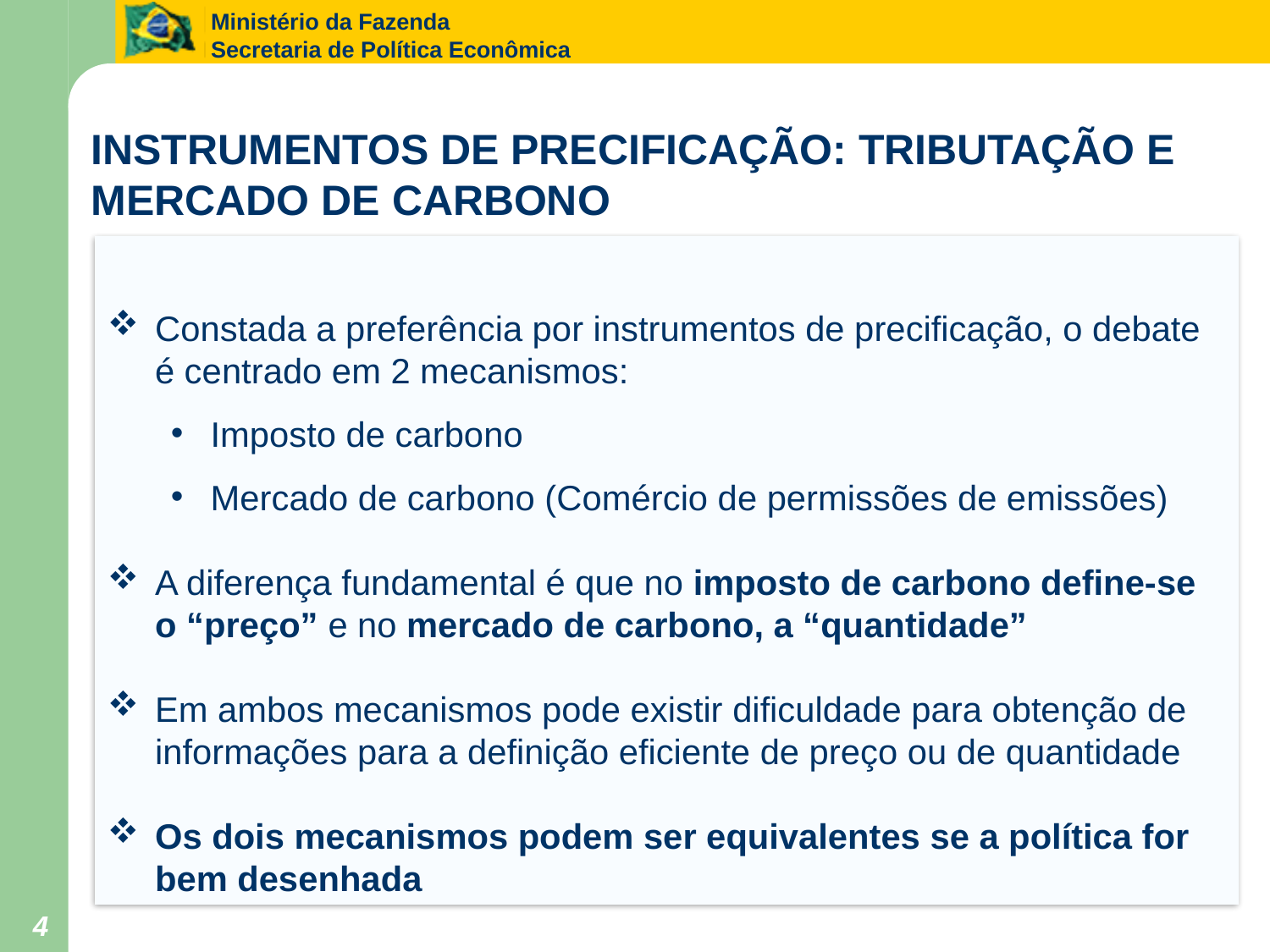

INSTRUMENTOS DE PRECIFICAÇÃO: TRIBUTAÇÃO E MERCADO DE CARBONO

Constada a preferência por instrumentos de precificação, o debate é centrado em 2 mecanismos:
Imposto de carbono
Mercado de carbono (Comércio de permissões de emissões)

A diferença fundamental é que no imposto de carbono define-se o “preço” e no mercado de carbono, a “quantidade”

Em ambos mecanismos pode existir dificuldade para obtenção de informações para a definição eficiente de preço ou de quantidade

Os dois mecanismos podem ser equivalentes se a política for bem desenhada